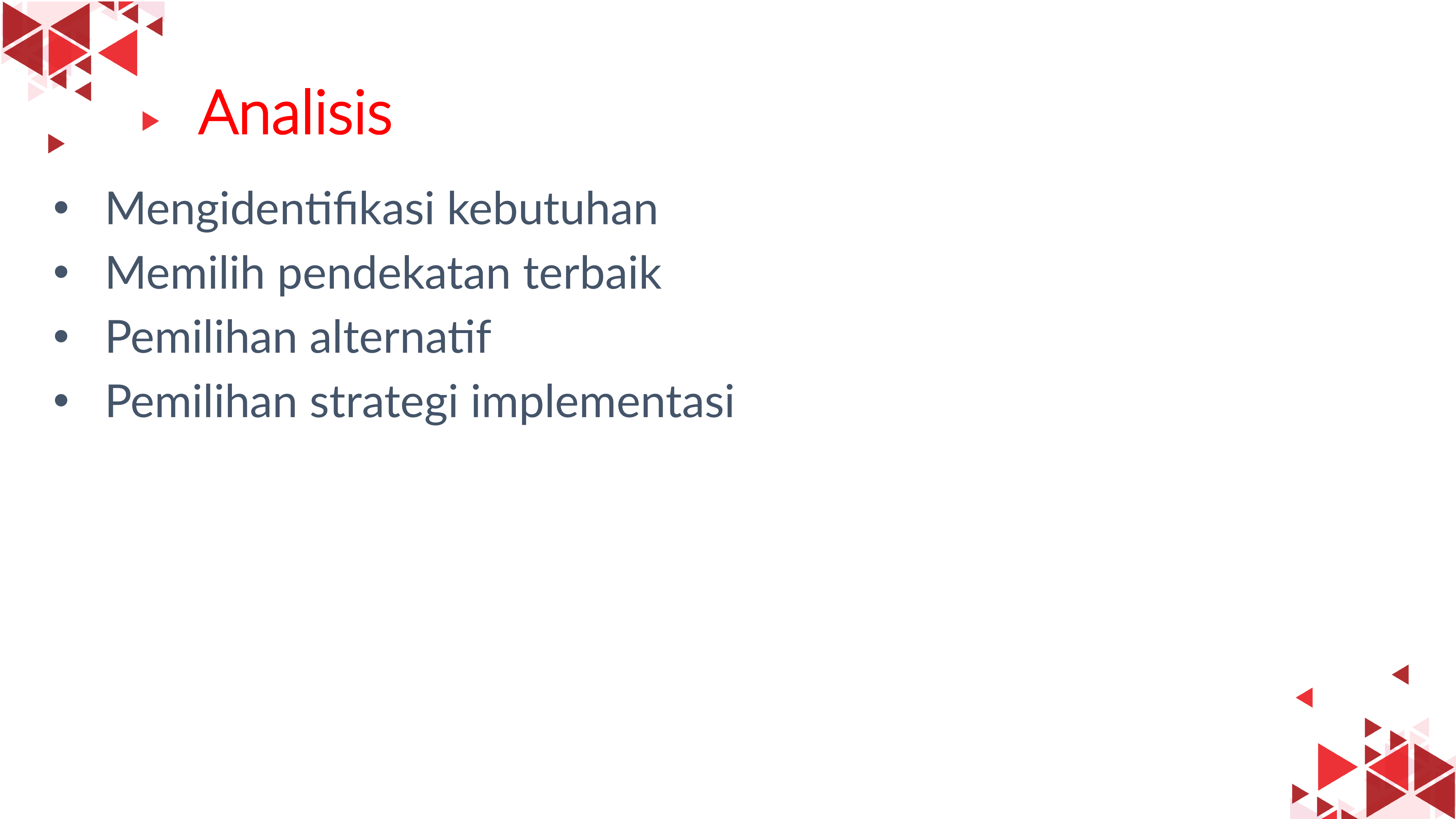

#
Analisis
Mengidentifikasi kebutuhan
Memilih pendekatan terbaik
Pemilihan alternatif
Pemilihan strategi implementasi